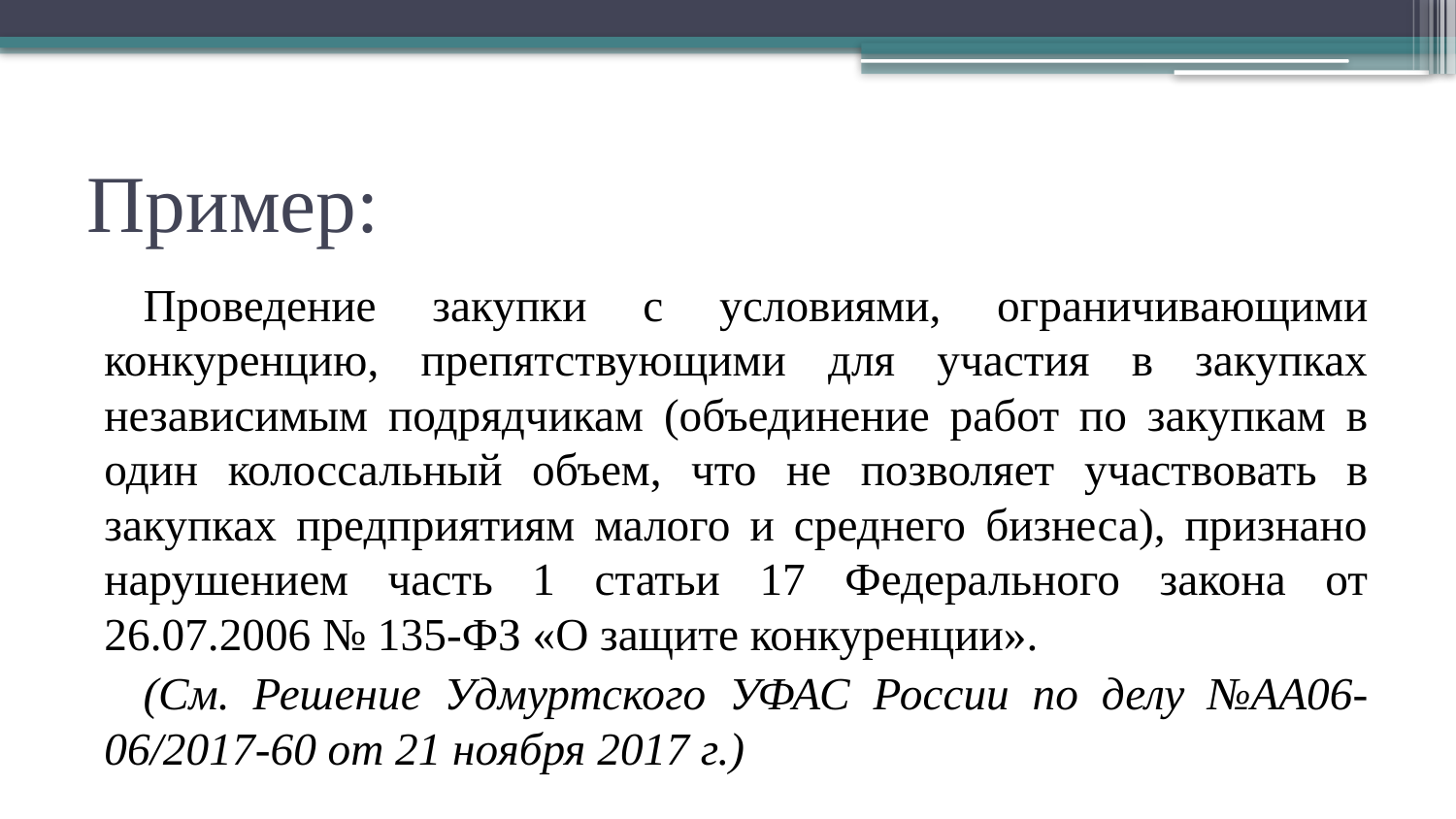

# Пример:
Проведение закупки с условиями, ограничивающими конкуренцию, препятствующими для участия в закупках независимым подрядчикам (объединение работ по закупкам в один колоссальный объем, что не позволяет участвовать в закупках предприятиям малого и среднего бизнеса), признано нарушением часть 1 статьи 17 Федерального закона от 26.07.2006 № 135-ФЗ «О защите конкуренции».
(См. Решение Удмуртского УФАС России по делу №АА06-06/2017-60 от 21 ноября 2017 г.)